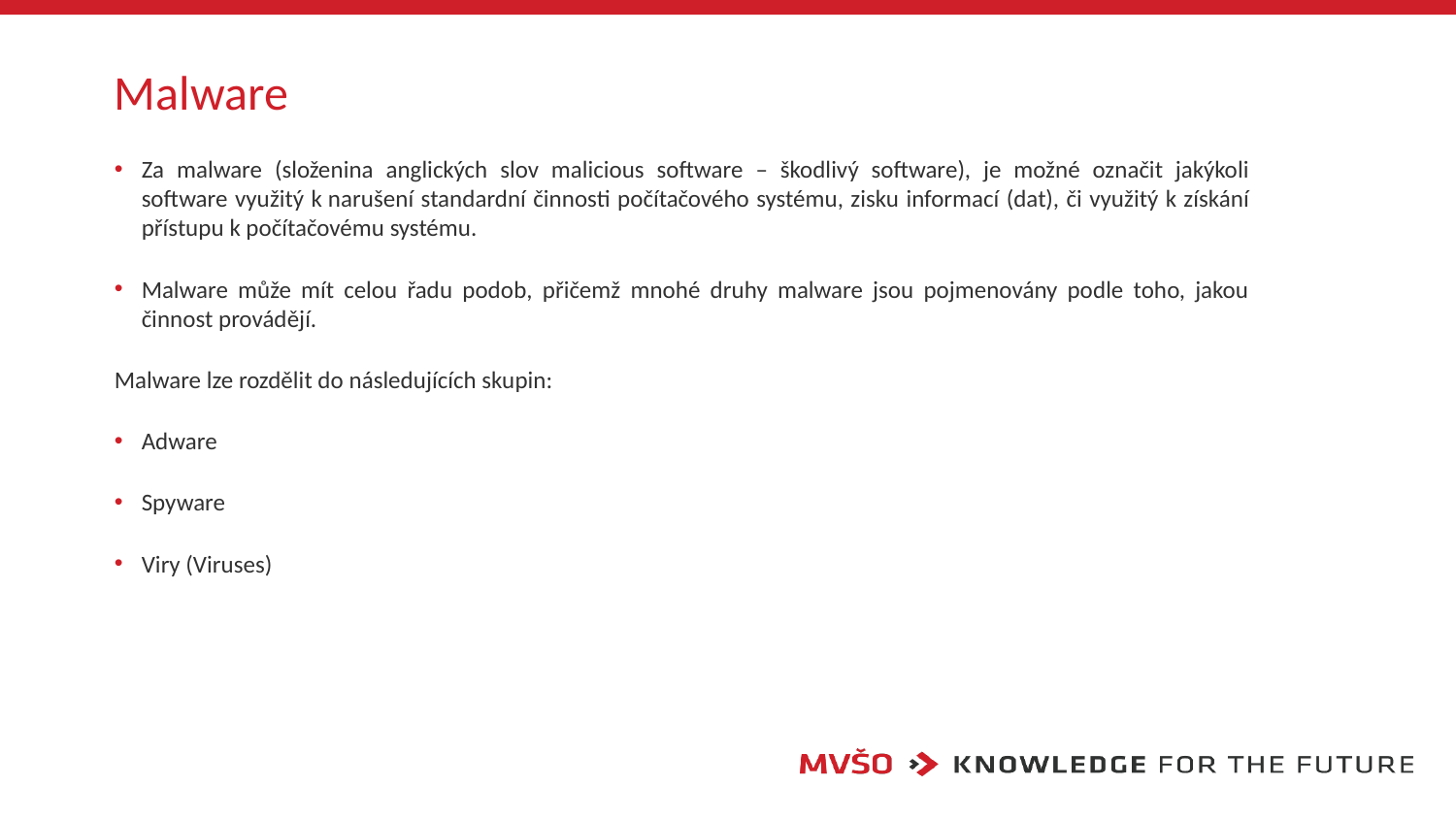

# Malware
Za malware (složenina anglických slov malicious software – škodlivý software), je možné označit jakýkoli software využitý k narušení standardní činnosti počítačového systému, zisku informací (dat), či využitý k získání přístupu k počítačovému systému.
Malware může mít celou řadu podob, přičemž mnohé druhy malware jsou pojmenovány podle toho, jakou činnost provádějí.
Malware lze rozdělit do následujících skupin:
Adware
Spyware
Viry (Viruses)